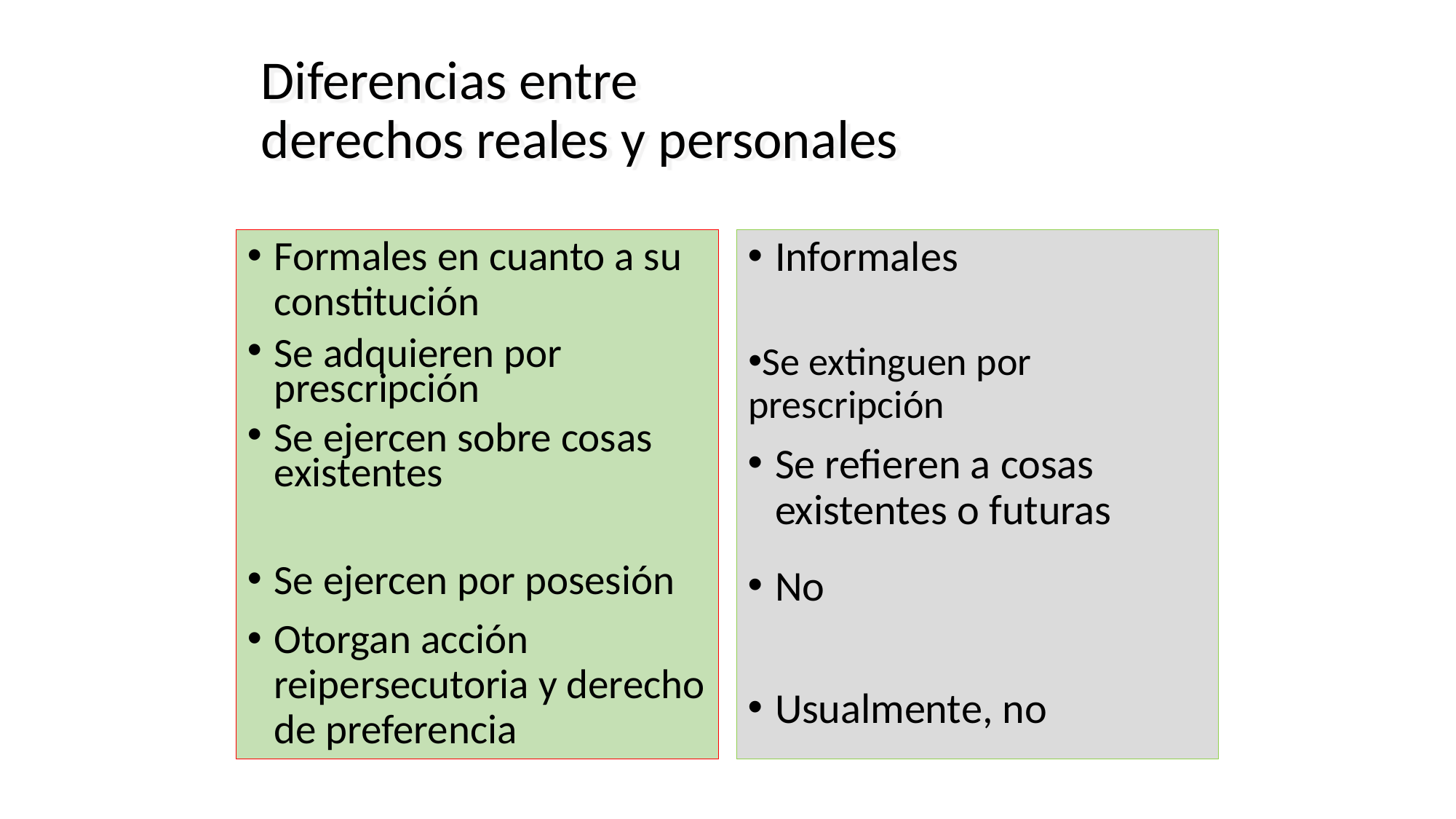

# Diferencias entre derechos reales y personales
Formales en cuanto a su constitución
Se adquieren por prescripción
Se ejercen sobre cosas existentes

Se ejercen por posesión
Otorgan acción reipersecutoria y derecho de preferencia
Informales

Se extinguen por prescripción
Se refieren a cosas existentes o futuras
No
Usualmente, no